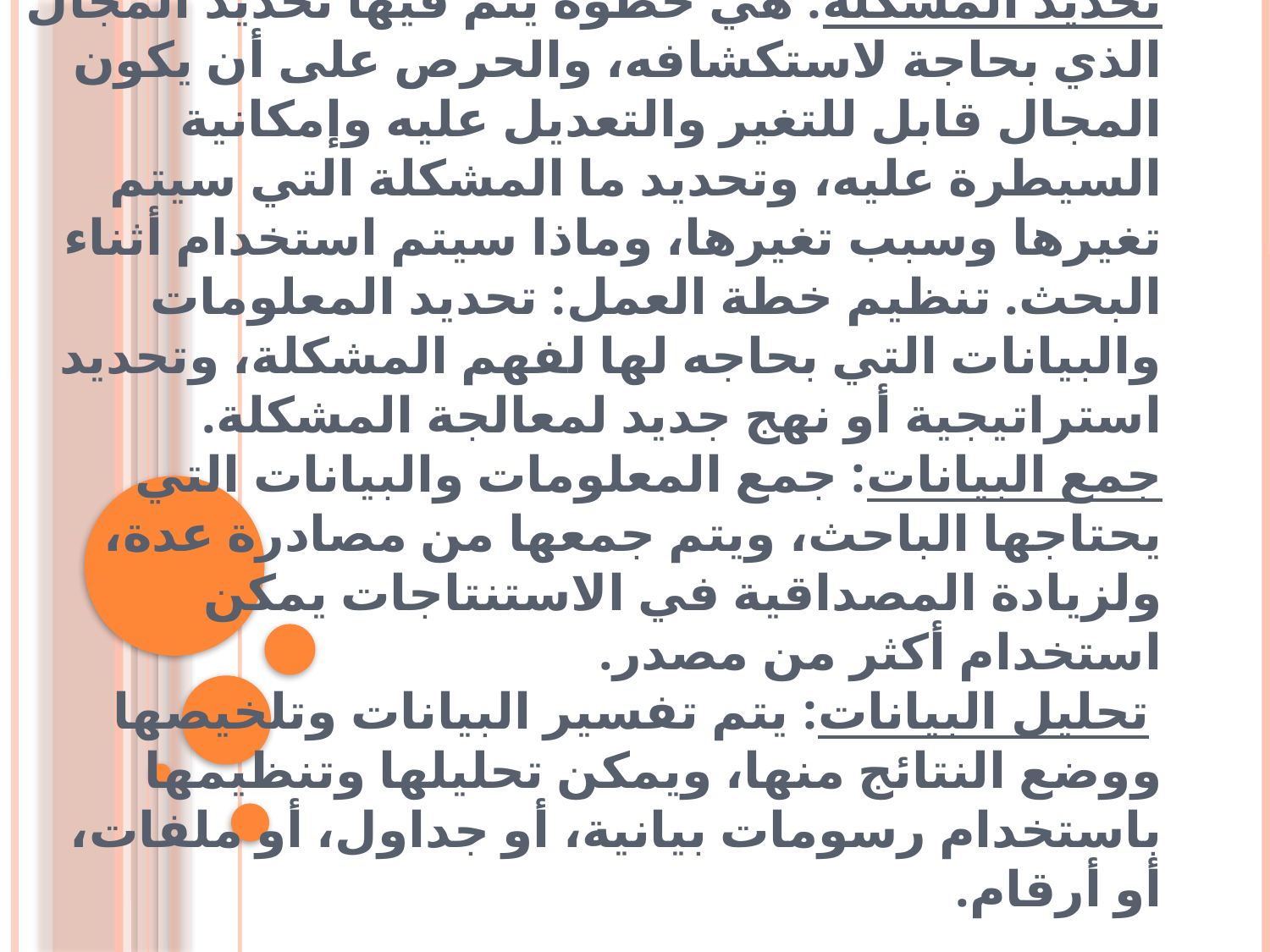

# خطوات البحث الإجرائي يوجد للبحث الإجرائي خطوات للوصول للنتائج وهي: تحديد المشكلة: هي خطوة يتم فيها تحديد المجال الذي بحاجة لاستكشافه، والحرص على أن يكون المجال قابل للتغير والتعديل عليه وإمكانية السيطرة عليه، وتحديد ما المشكلة التي سيتم تغيرها وسبب تغيرها، وماذا سيتم استخدام أثناء البحث. تنظيم خطة العمل: تحديد المعلومات والبيانات التي بحاجه لها لفهم المشكلة، وتحديد استراتيجية أو نهج جديد لمعالجة المشكلة. جمع البيانات: جمع المعلومات والبيانات التي يحتاجها الباحث، ويتم جمعها من مصادرة عدة، ولزيادة المصداقية في الاستنتاجات يمكن استخدام أكثر من مصدر. تحليل البيانات: يتم تفسير البيانات وتلخيصها ووضع النتائج منها، ويمكن تحليلها وتنظيمها باستخدام رسومات بيانية، أو جداول، أو ملفات، أو أرقام.